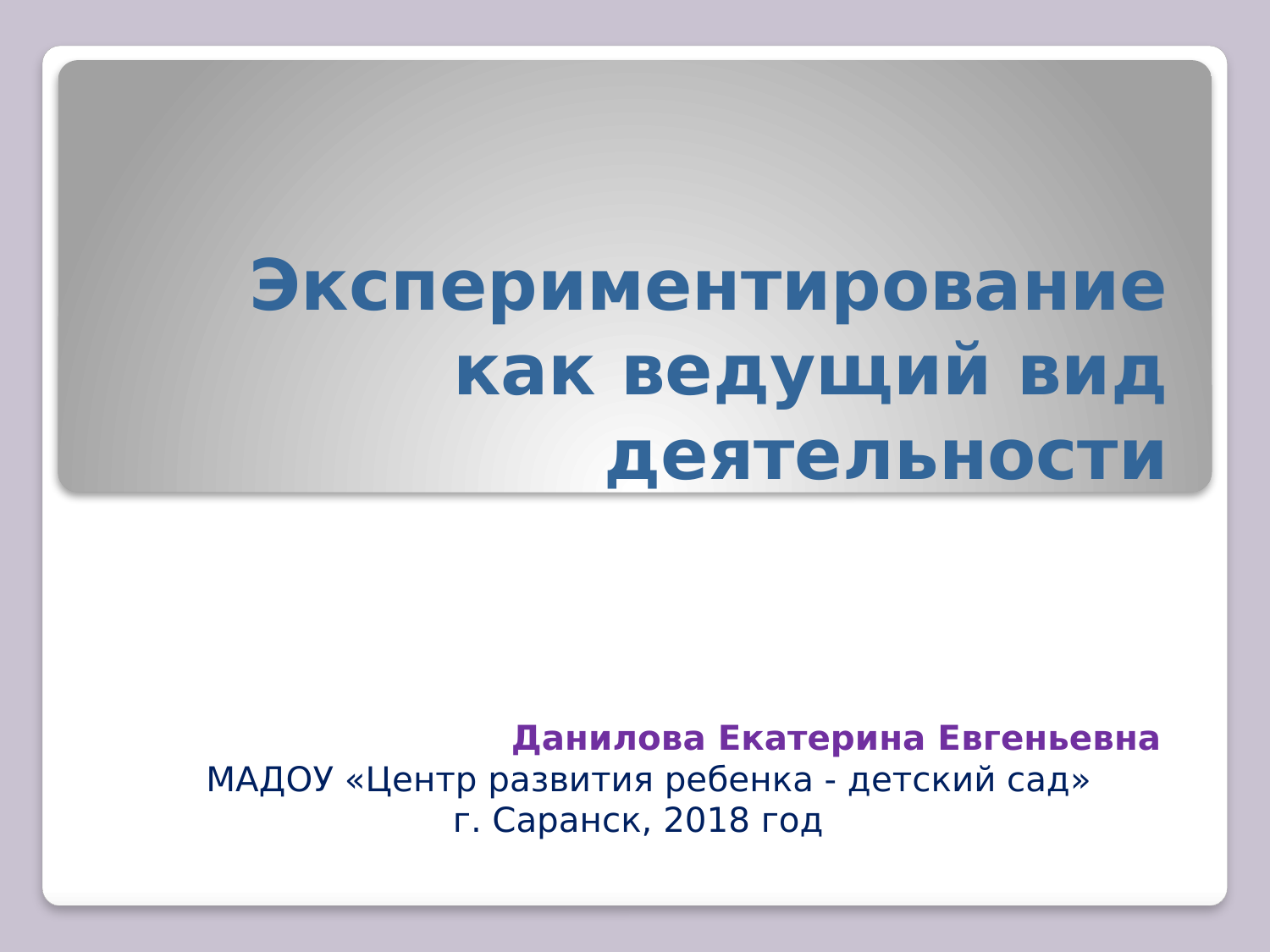

# Экспериментирование как ведущий вид деятельности
Данилова Екатерина Евгеньевна
 МАДОУ «Центр развития ребенка - детский сад»
г. Саранск, 2018 год